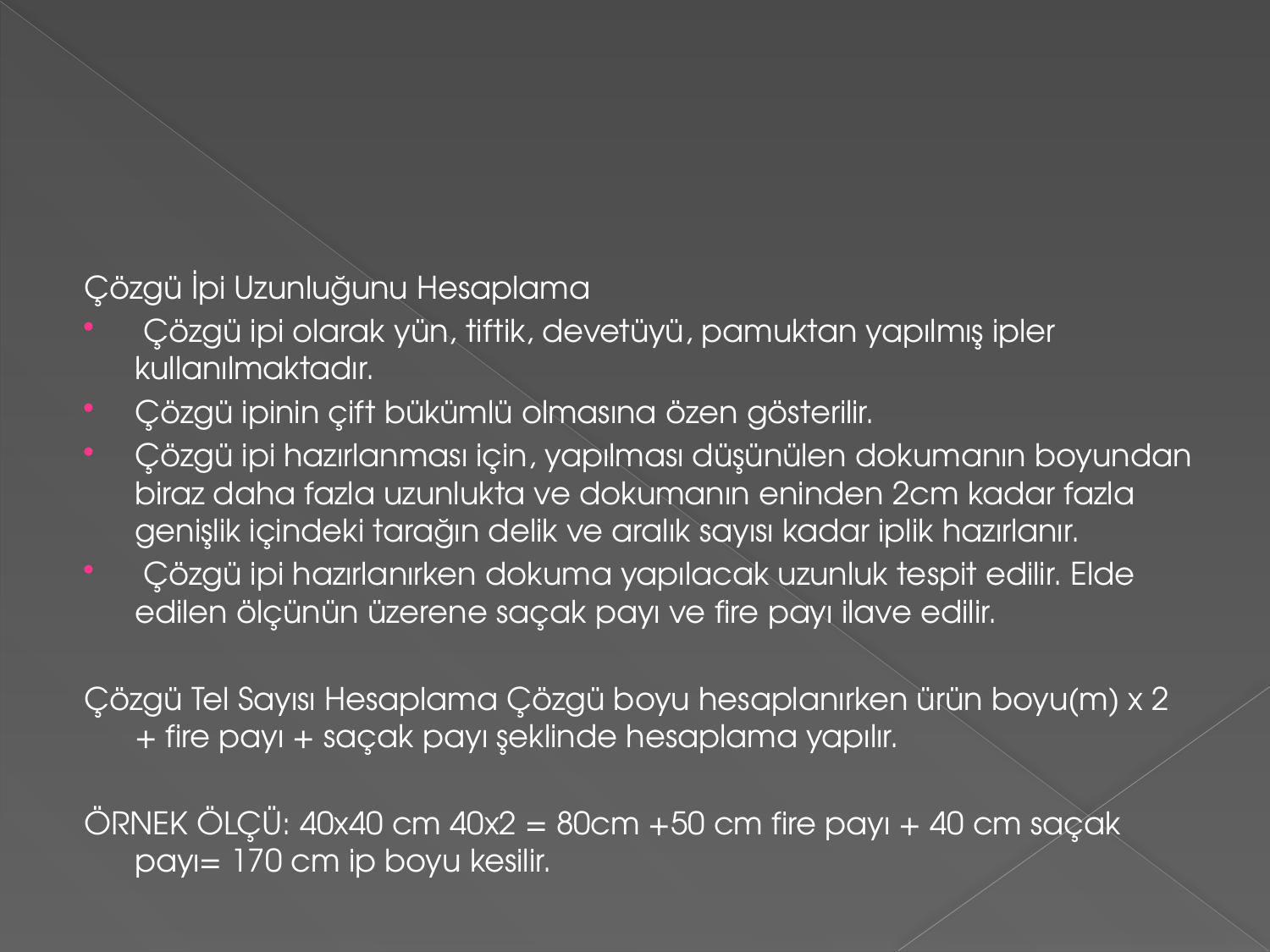

#
Çözgü İpi Uzunluğunu Hesaplama
 Çözgü ipi olarak yün, tiftik, devetüyü, pamuktan yapılmış ipler kullanılmaktadır.
Çözgü ipinin çift bükümlü olmasına özen gösterilir.
Çözgü ipi hazırlanması için, yapılması düşünülen dokumanın boyundan biraz daha fazla uzunlukta ve dokumanın eninden 2cm kadar fazla genişlik içindeki tarağın delik ve aralık sayısı kadar iplik hazırlanır.
 Çözgü ipi hazırlanırken dokuma yapılacak uzunluk tespit edilir. Elde edilen ölçünün üzerene saçak payı ve fire payı ilave edilir.

Çözgü Tel Sayısı Hesaplama Çözgü boyu hesaplanırken ürün boyu(m) x 2 + fire payı + saçak payı şeklinde hesaplama yapılır.

ÖRNEK ÖLÇÜ: 40x40 cm 40x2 = 80cm +50 cm fire payı + 40 cm saçak payı= 170 cm ip boyu kesilir.